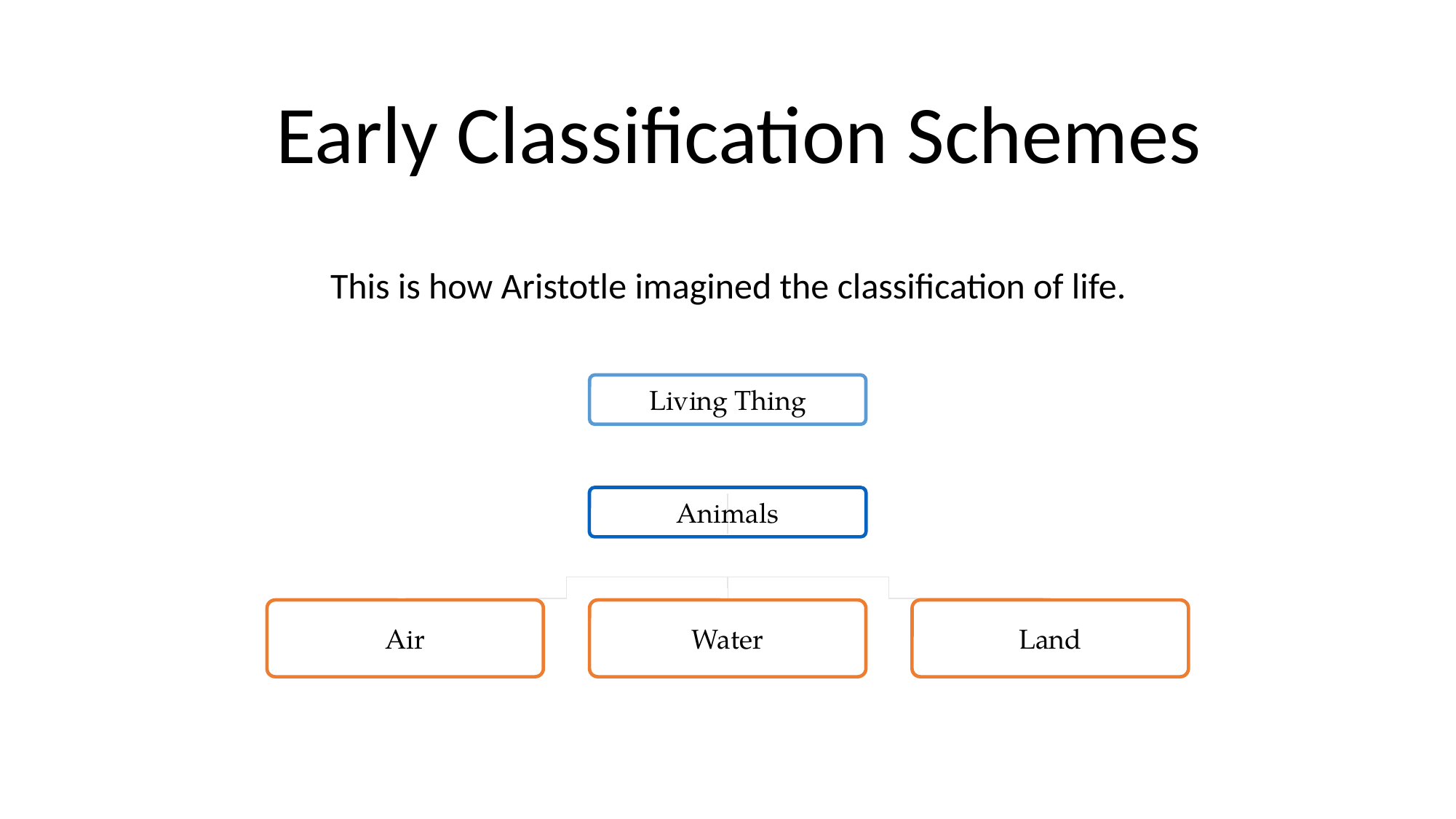

# Early Classification Schemes
This is how Aristotle imagined the classification of life.
Living Thing

Animals
Air
Water
Land